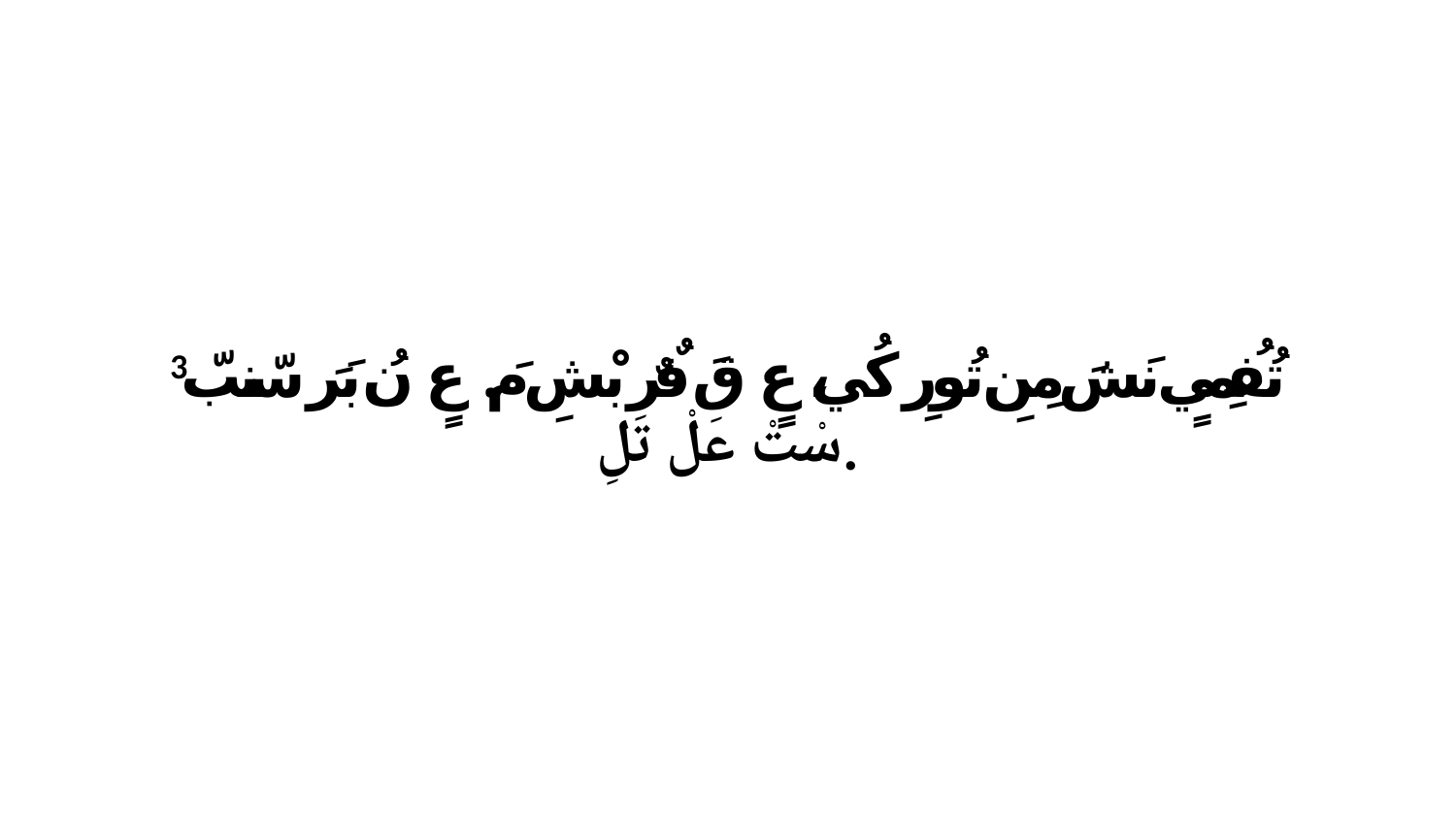

3 تُفُمِيٍ نَشَ مِنِ تُورِ كُي، عٍ قَ فٌرٌ بْشِ مَ. عٍ نُ بَرَ سّنبّ سْتْ عَلْ تَلِ.